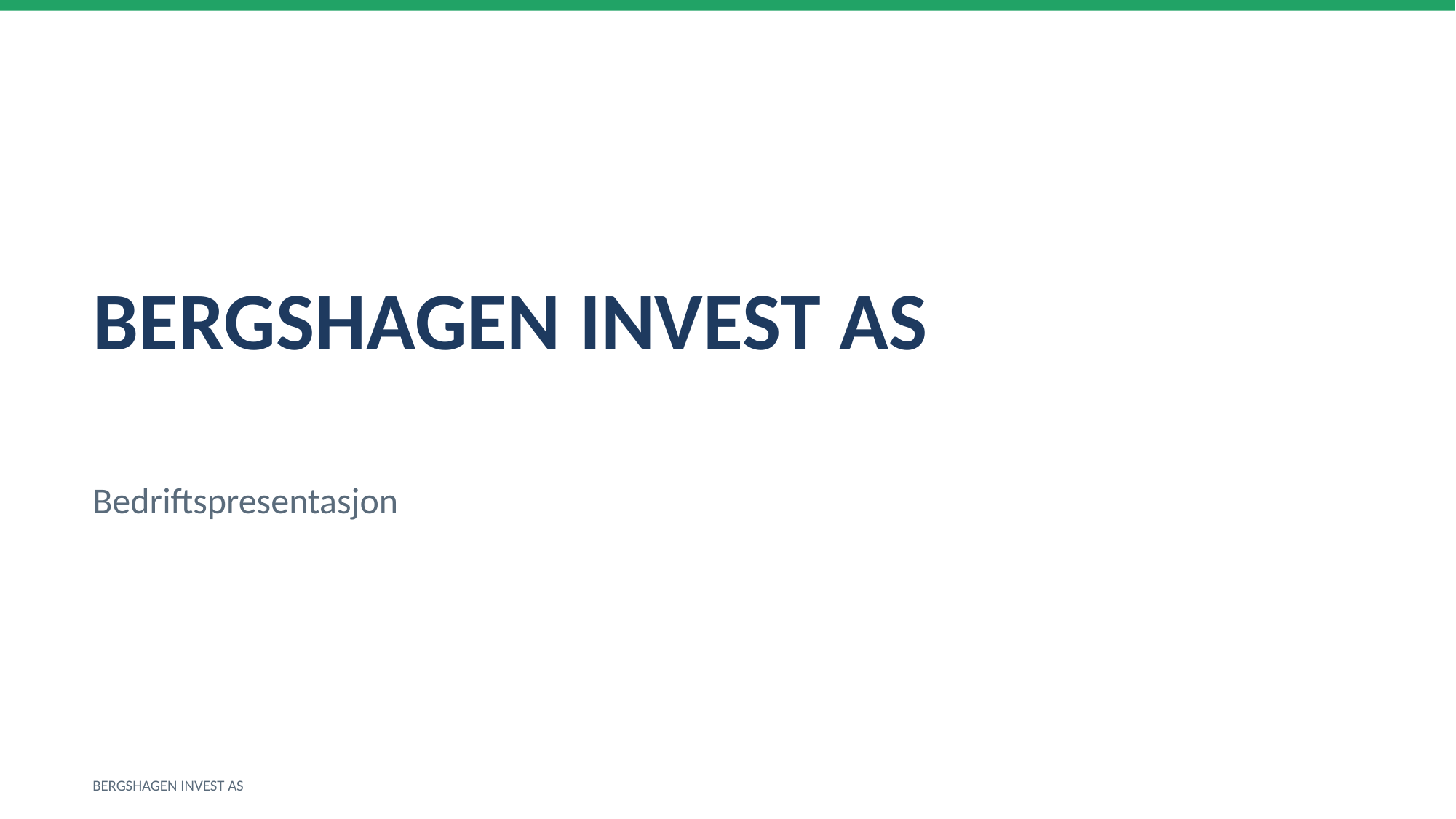

BERGSHAGEN INVEST AS
Bedriftspresentasjon
BERGSHAGEN INVEST AS